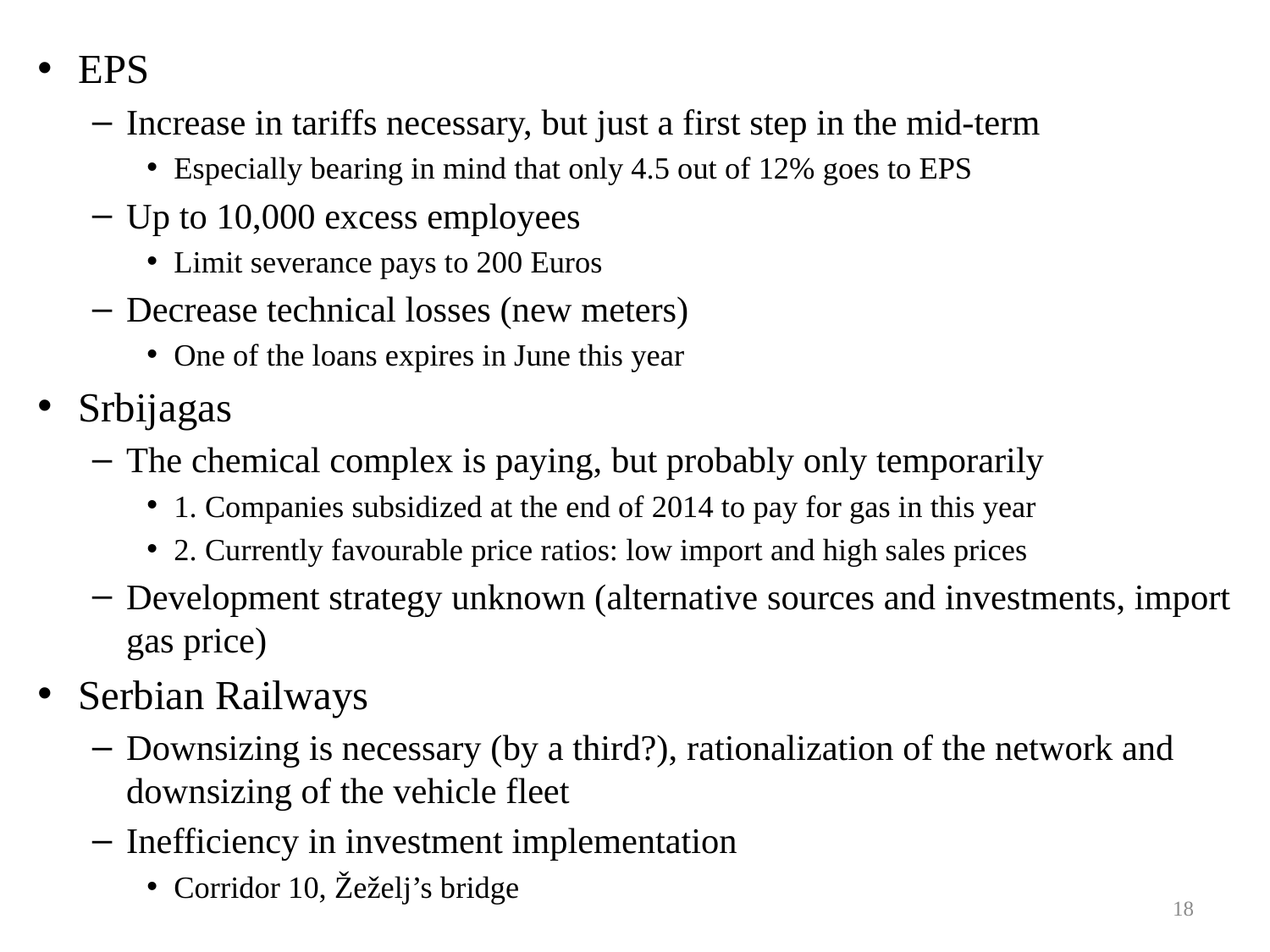

EPS
Increase in tariffs necessary, but just a first step in the mid-term
Especially bearing in mind that only 4.5 out of 12% goes to EPS
Up to 10,000 excess employees
Limit severance pays to 200 Euros
Decrease technical losses (new meters)
One of the loans expires in June this year
Srbijagas
The chemical complex is paying, but probably only temporarily
1. Companies subsidized at the end of 2014 to pay for gas in this year
2. Currently favourable price ratios: low import and high sales prices
Development strategy unknown (alternative sources and investments, import gas price)
Serbian Railways
Downsizing is necessary (by a third?), rationalization of the network and downsizing of the vehicle fleet
Inefficiency in investment implementation
Corridor 10, Žeželj’s bridge

18